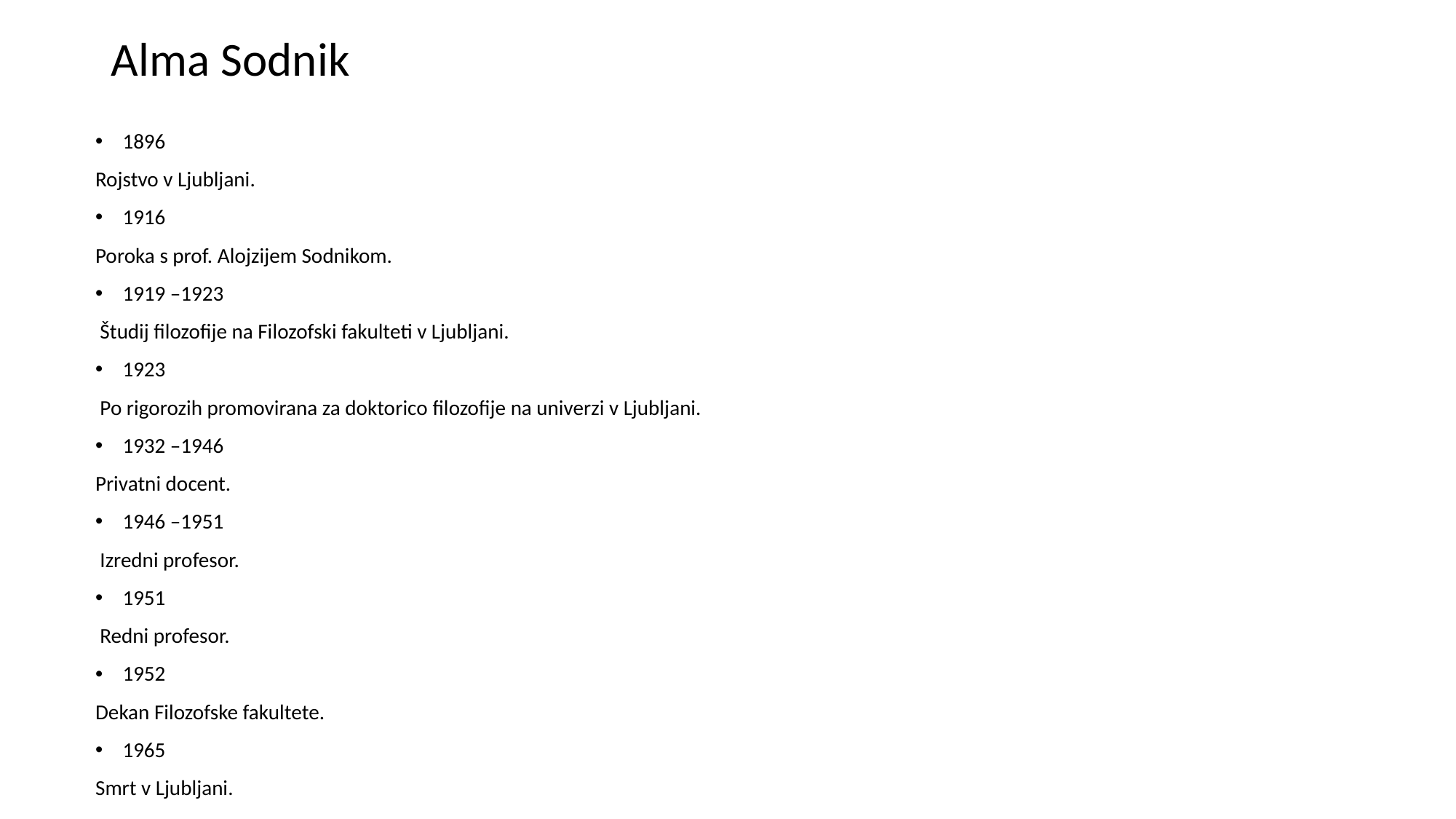

# Alma Sodnik
1896
Rojstvo v Ljubljani.
1916
Poroka s prof. Alojzijem Sodnikom.
1919 –1923
 Študij filozofije na Filozofski fakulteti v Ljubljani.
1923
 Po rigorozih promovirana za doktorico filozofije na univerzi v Ljubljani.
1932 –1946
Privatni docent.
1946 –1951
 Izredni profesor.
1951
 Redni profesor.
1952
Dekan Filozofske fakultete.
1965
Smrt v Ljubljani.